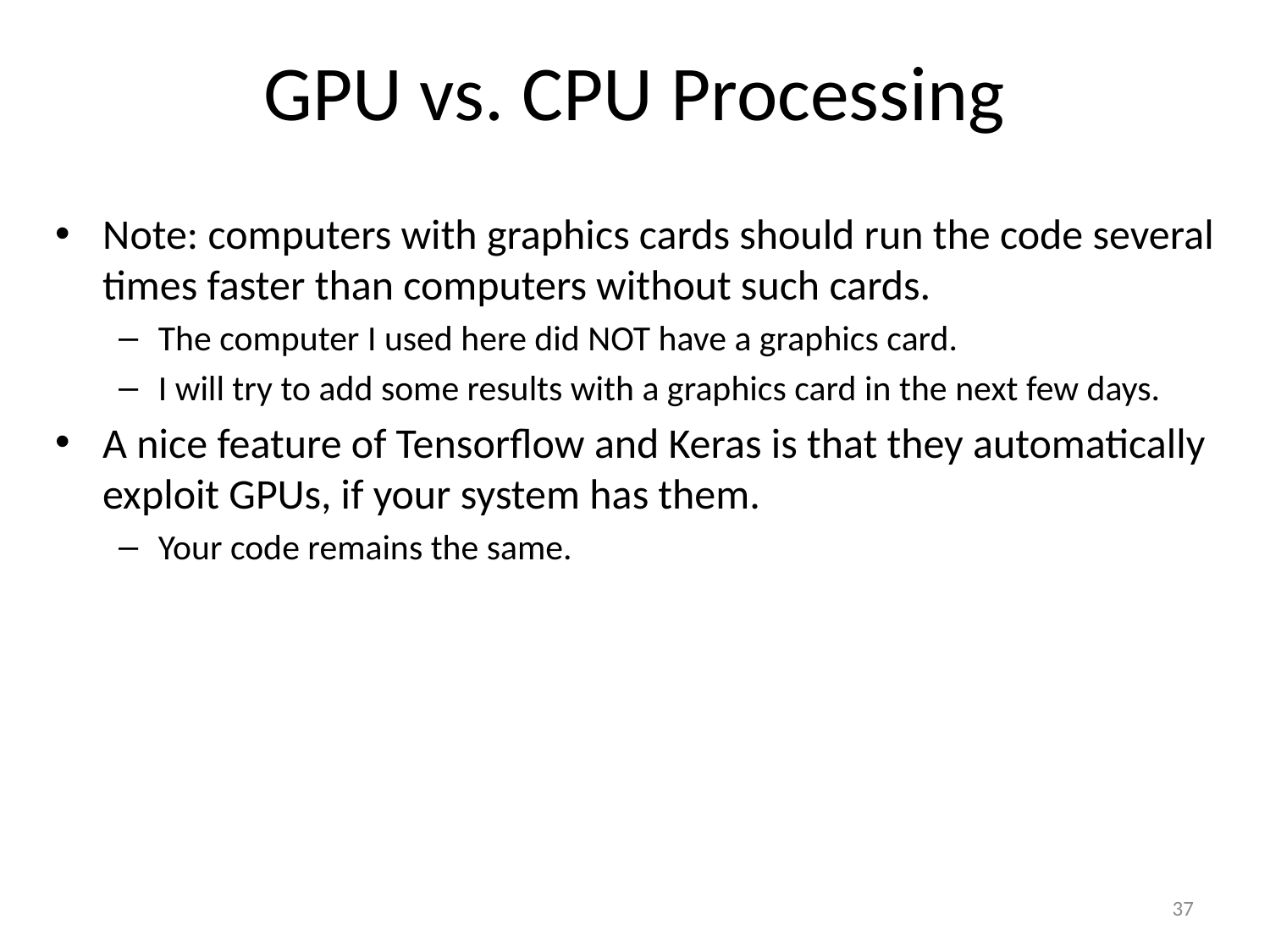

# GPU vs. CPU Processing
Note: computers with graphics cards should run the code several times faster than computers without such cards.
The computer I used here did NOT have a graphics card.
I will try to add some results with a graphics card in the next few days.
A nice feature of Tensorflow and Keras is that they automatically exploit GPUs, if your system has them.
Your code remains the same.
37